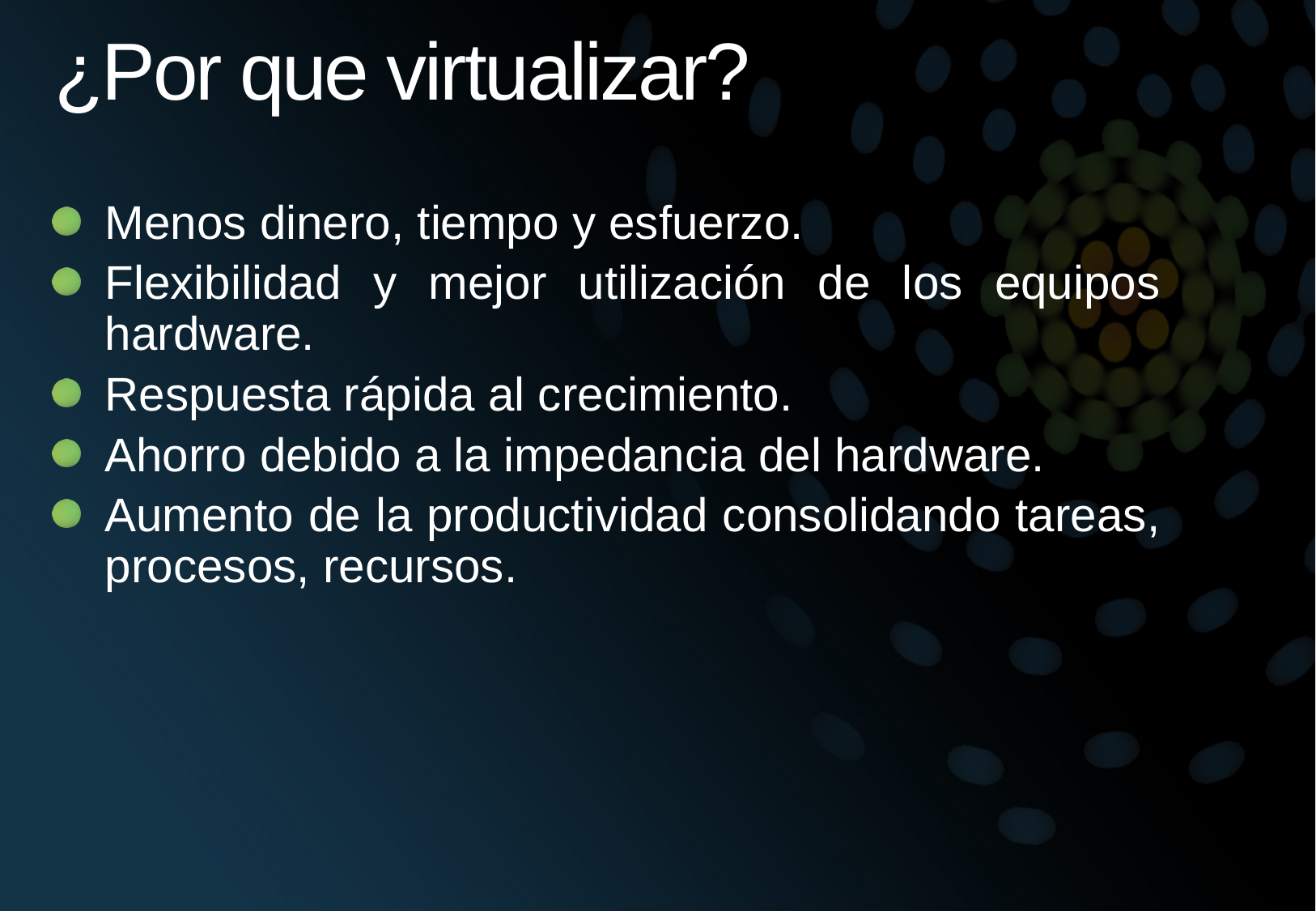

# ¿Por que virtualizar?
Menos dinero, tiempo y esfuerzo.
Flexibilidad y mejor utilización de los equipos hardware.
Respuesta rápida al crecimiento.
Ahorro debido a la impedancia del hardware.
Aumento de la productividad consolidando tareas, procesos, recursos.